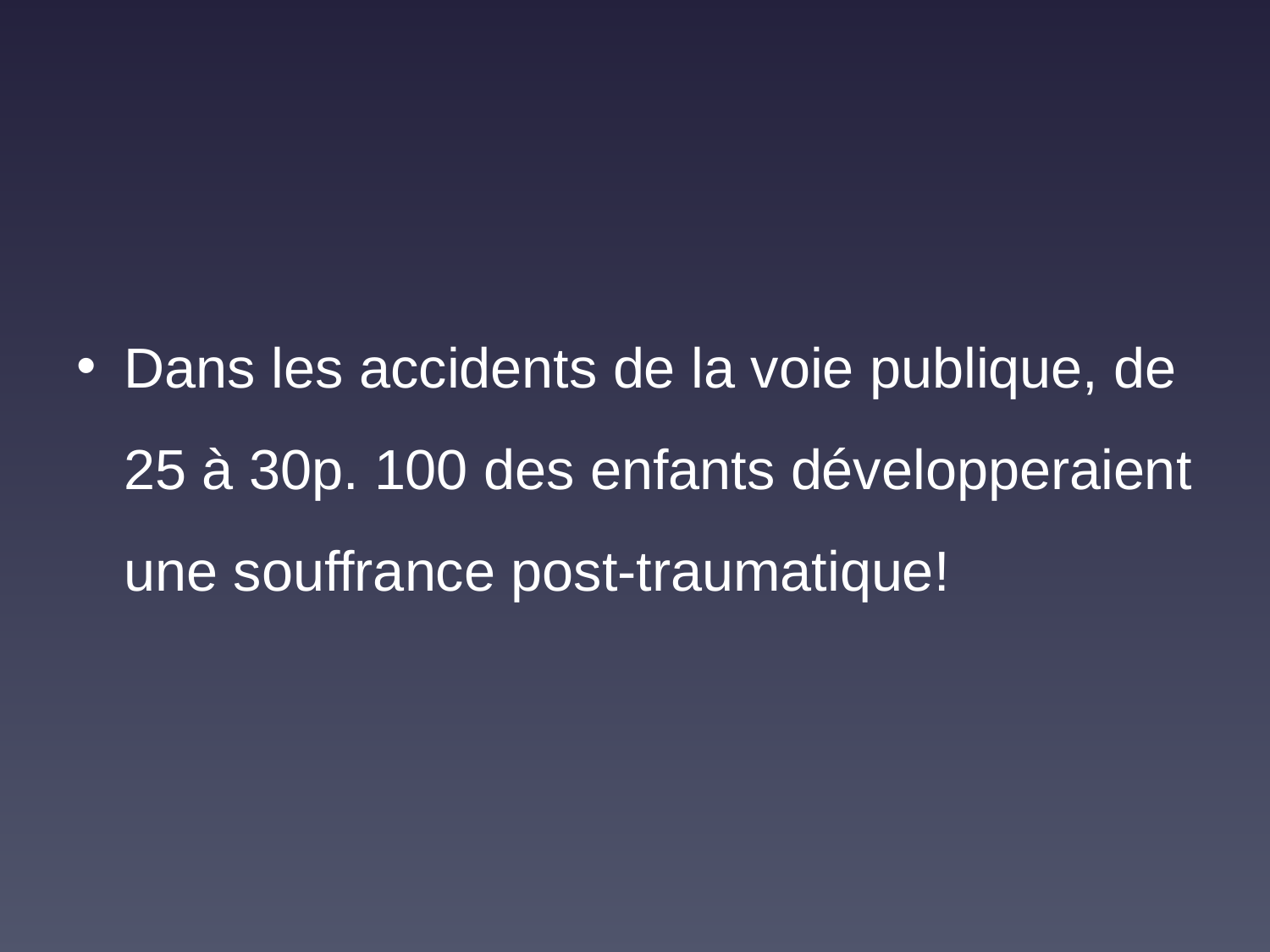

Dans les accidents de la voie publique, de 25 à 30p. 100 des enfants développeraient une souffrance post-traumatique!